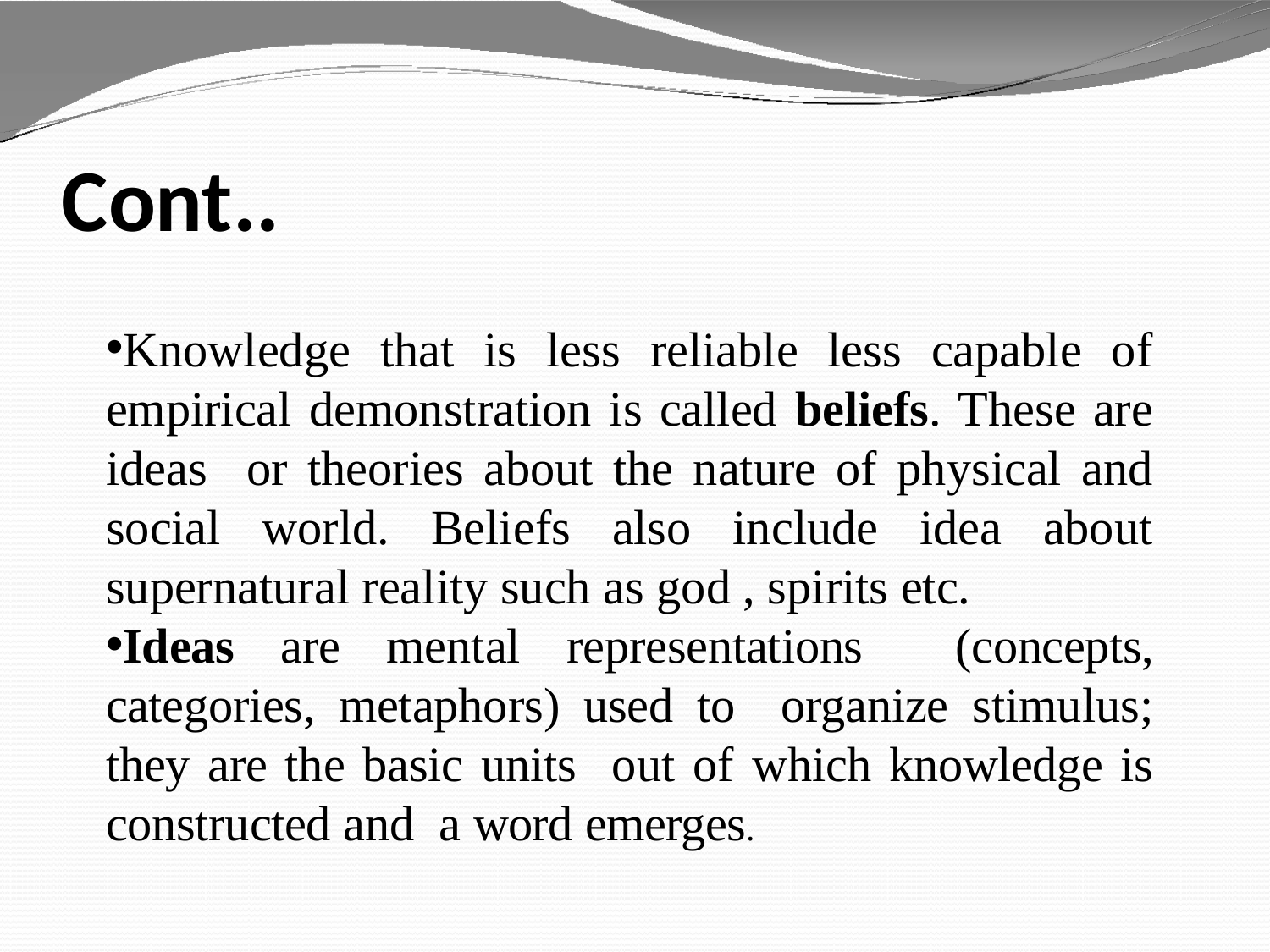

# Cont..
Knowledge that is less reliable less capable of empirical demonstration is called beliefs. These are ideas  or theories about the nature of physical and social world. Beliefs also include idea about supernatural reality such as god , spirits etc.
Ideas are mental representations  (concepts, categories, metaphors) used to  organize stimulus; they are the basic units  out of which knowledge is constructed and  a word emerges.